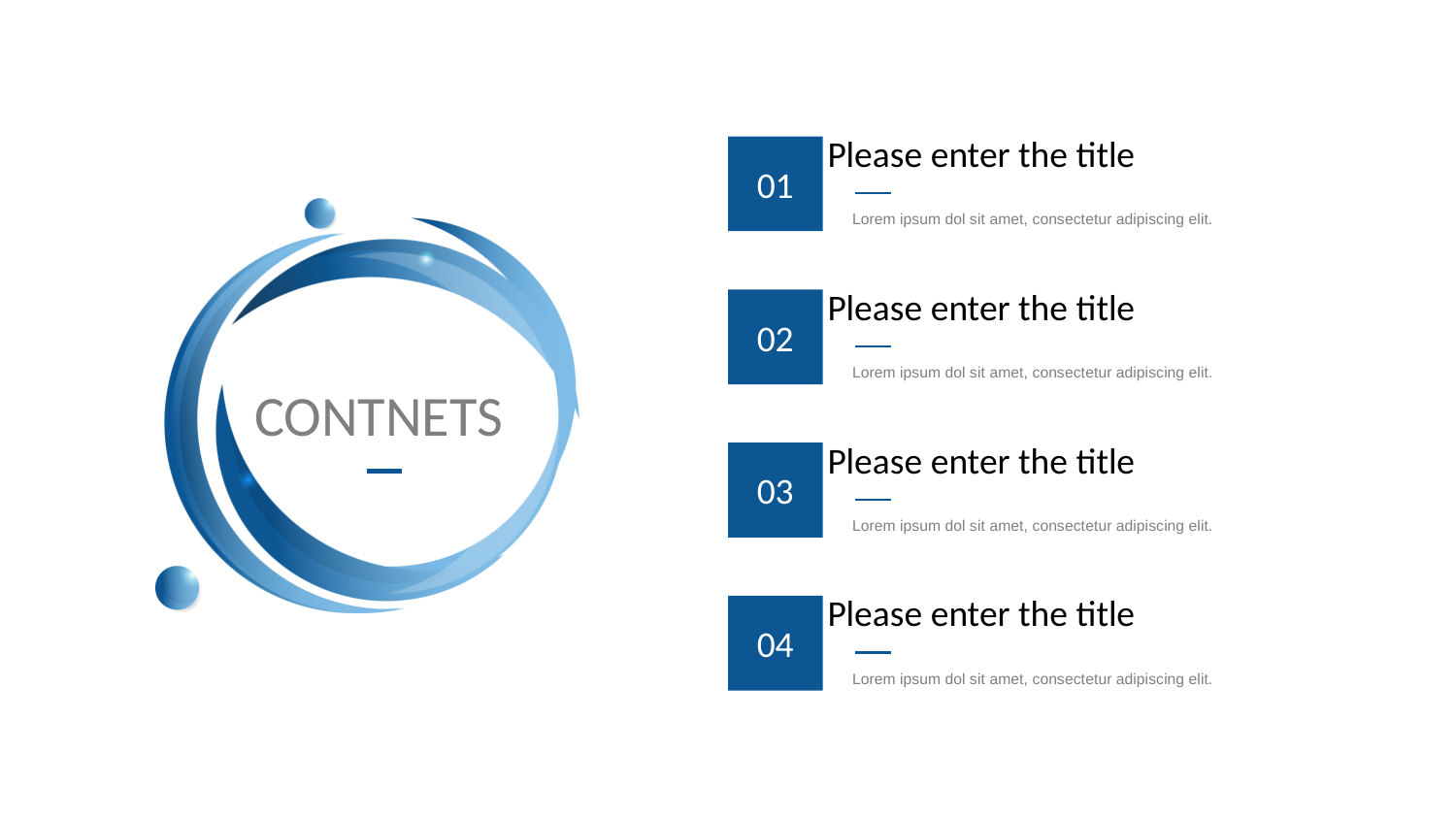

Please enter the title
01
Lorem ipsum dol sit amet, consectetur adipiscing elit.
Please enter the title
02
Lorem ipsum dol sit amet, consectetur adipiscing elit.
CONTNET
CONTNETS
Please enter the title
03
Lorem ipsum dol sit amet, consectetur adipiscing elit.
Please enter the title
04
Lorem ipsum dol sit amet, consectetur adipiscing elit.